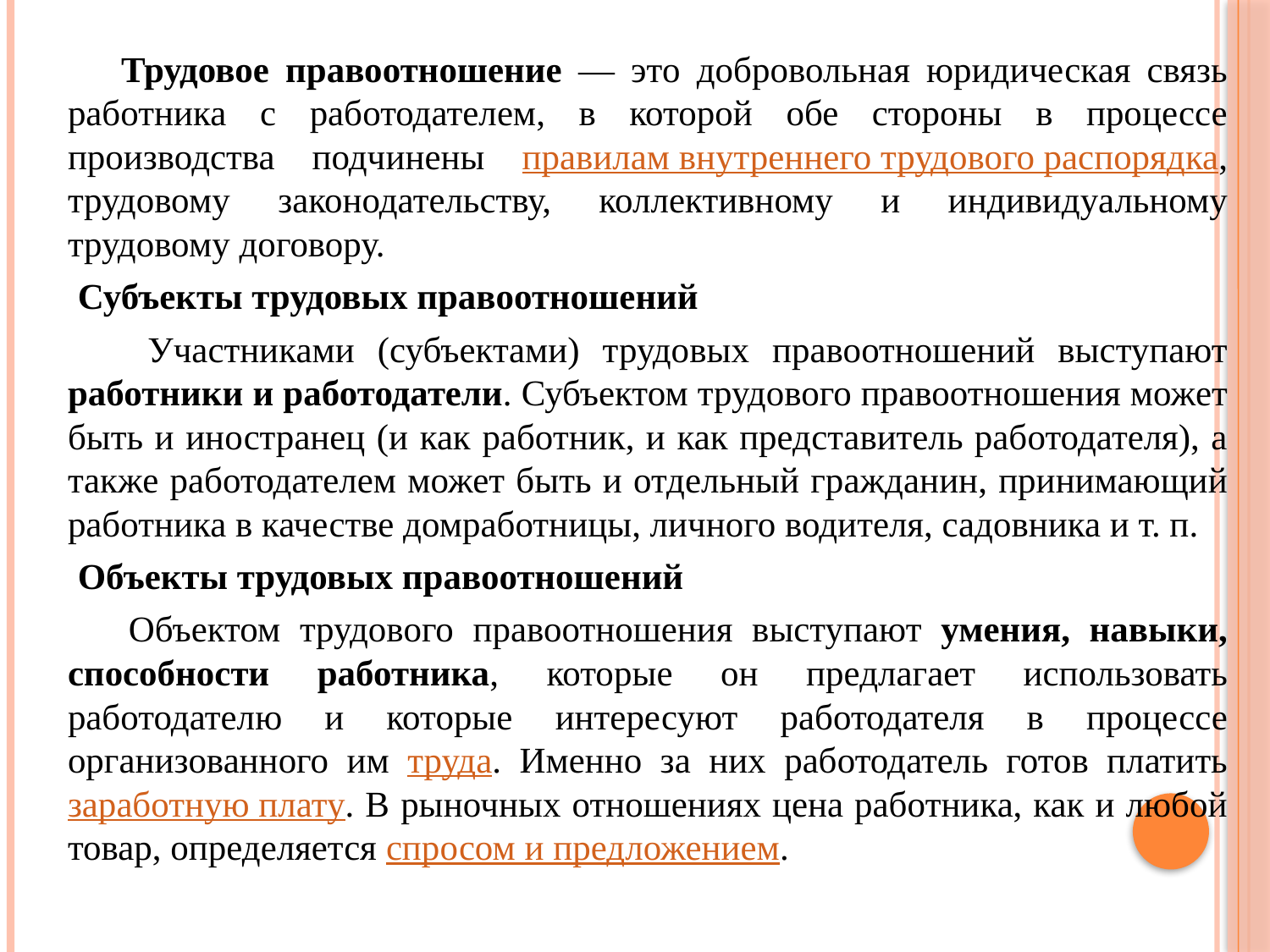

Трудовое правоотношение — это добровольная юридическая связь работника с работодателем, в которой обе стороны в процессе производства подчинены правилам внутреннего трудового распорядка, трудовому законодательству, коллективному и индивидуальному трудовому договору.
     Субъекты трудовых правоотношений
     Участниками (субъектами) трудовых правоотношений выступают работники и работодатели. Субъектом трудового правоотношения может быть и иностранец (и как работник, и как представитель работодателя), а также работодателем может быть и отдельный гражданин, принимающий работника в качестве домработницы, личного водителя, садовника и т. п.
     Объекты трудовых правоотношений
     Объектом трудового правоотношения выступают умения, навыки, способности работника, которые он предлагает использовать работодателю и которые интересуют работодателя в процессе организованного им труда. Именно за них работодатель готов платить заработную плату. В рыночных отношениях цена работника, как и любой товар, определяется спросом и предложением.